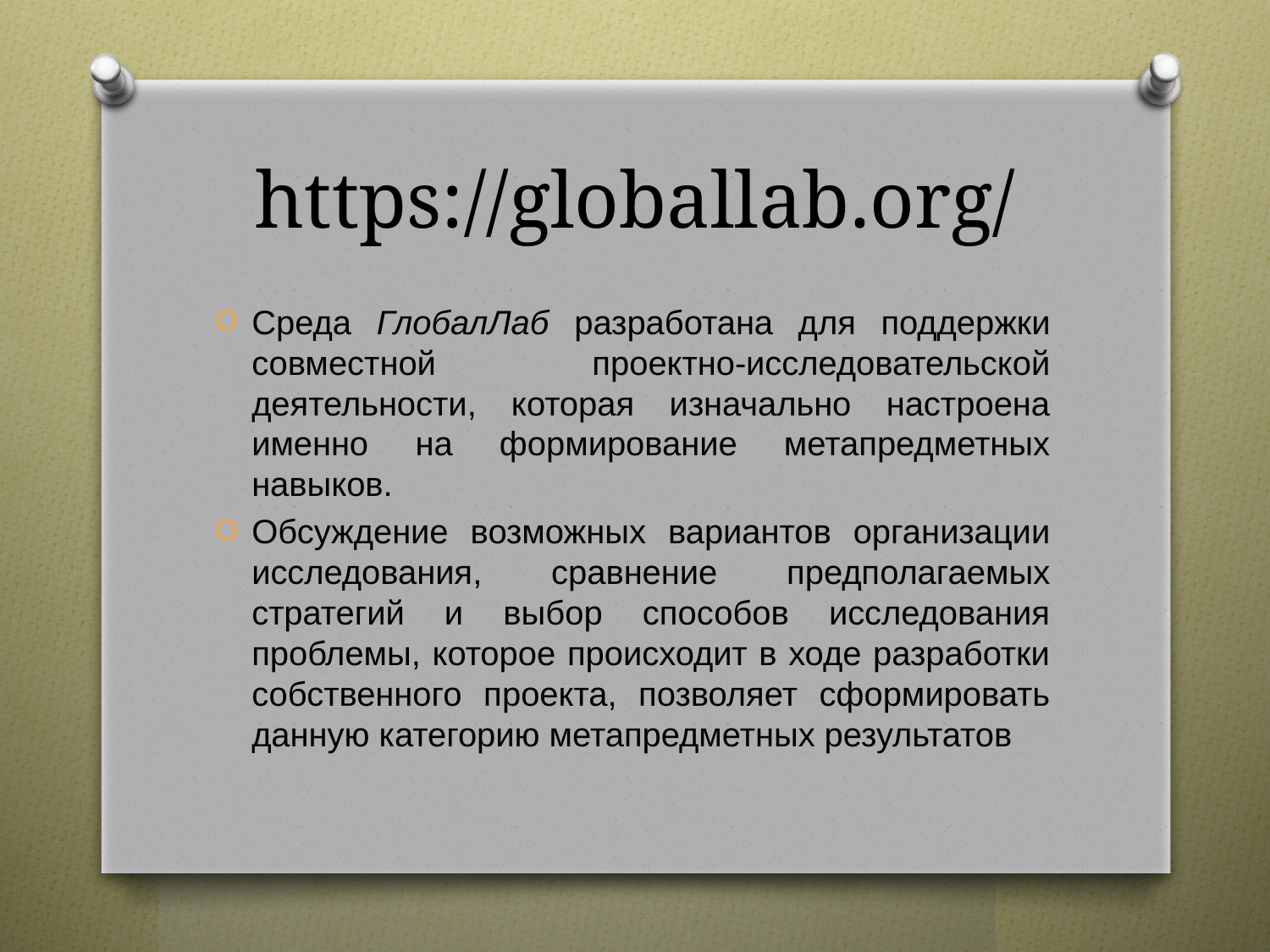

# https://globallab.org/
Среда ГлобалЛаб разработана для поддержки совместной проектно-исследовательской деятельности, которая изначально настроена именно на формирование метапредметных навыков.
Обсуждение возможных вариантов организации исследования, сравнение предполагаемых стратегий и выбор способов исследования проблемы, которое происходит в ходе разработки собственного проекта, позволяет сформировать данную категорию метапредметных результатов